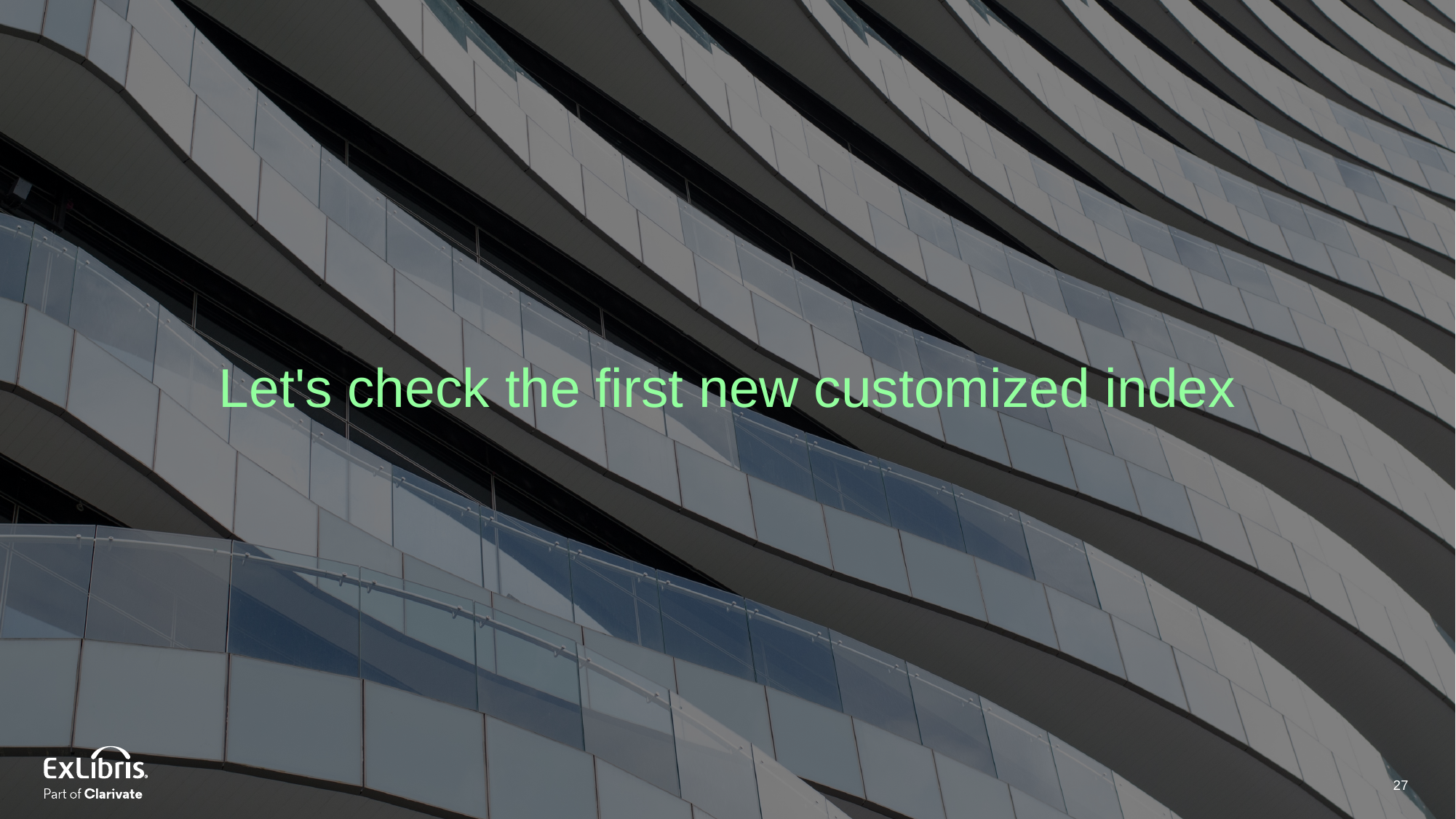

Let's check the first new customized index
27